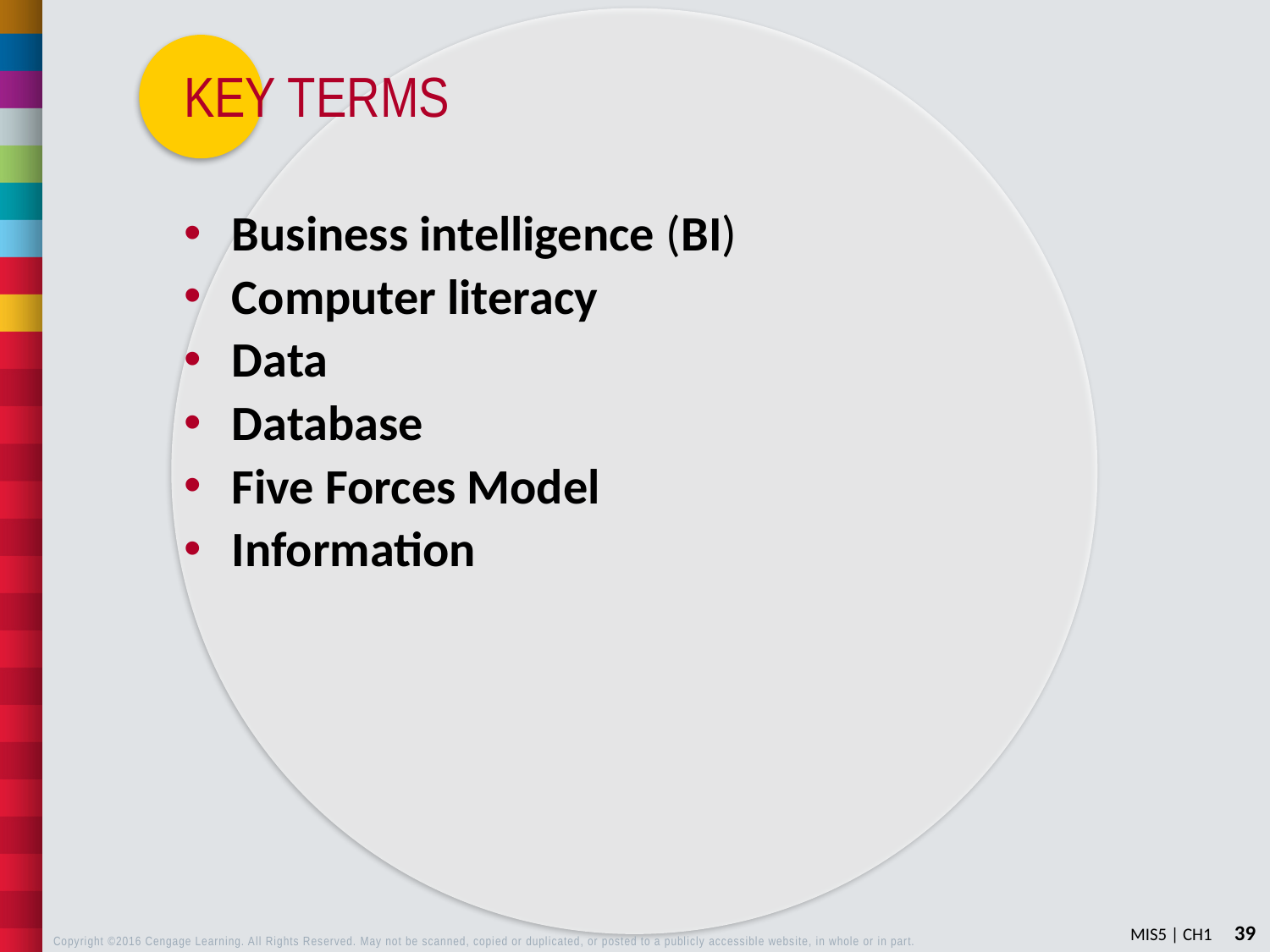

Business intelligence (BI)
Computer literacy
Data
Database
Five Forces Model
Information